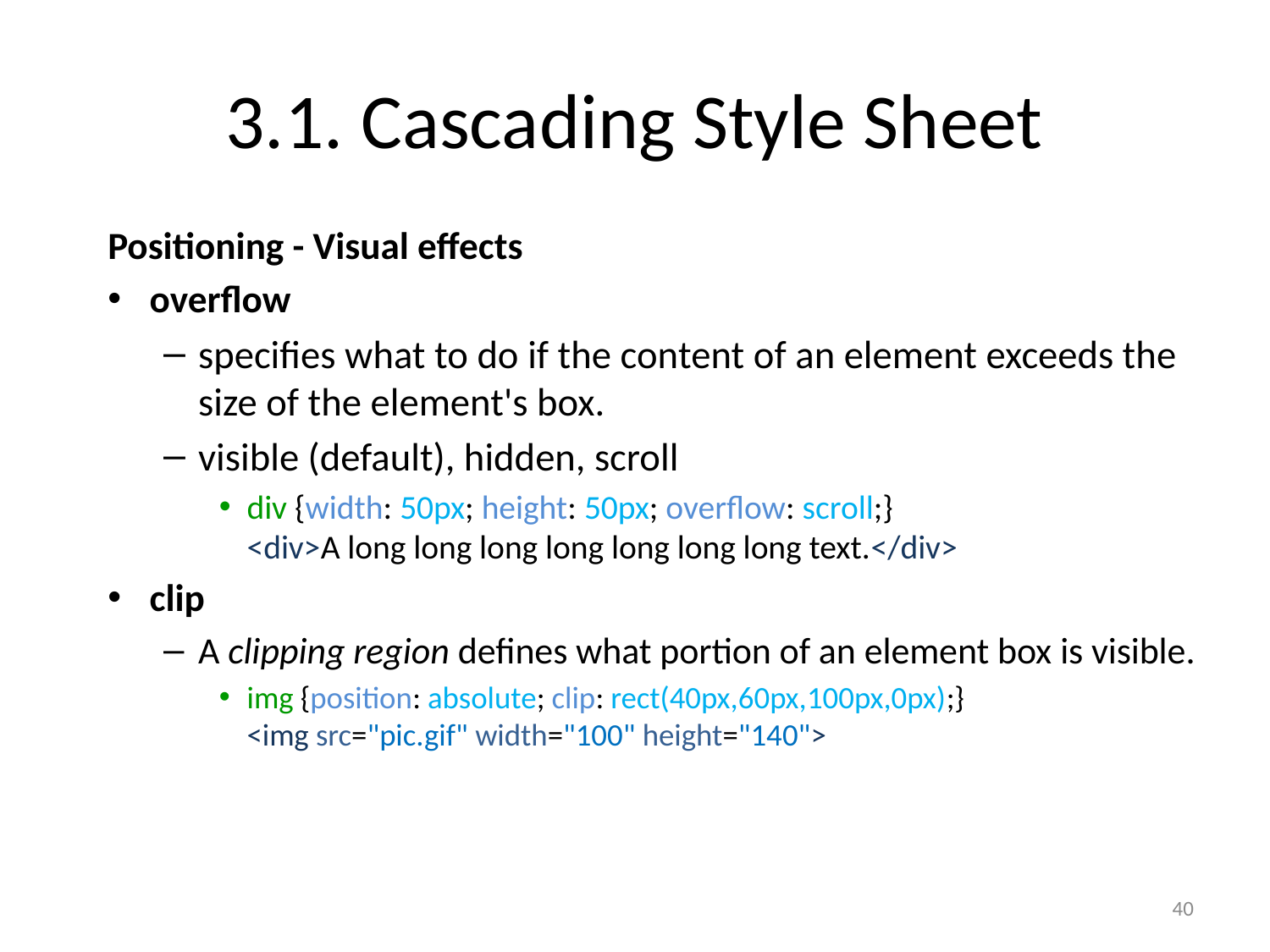

# 3.1. Cascading Style Sheet
Positioning - Visual effects
overflow
specifies what to do if the content of an element exceeds the size of the element's box.
visible (default), hidden, scroll
div {width: 50px; height: 50px; overflow: scroll;}
<div>A long long long long long long long text.</div>
clip
A clipping region defines what portion of an element box is visible.
img {position: absolute; clip: rect(40px,60px,100px,0px);}
<img src="pic.gif" width="100" height="140">

40